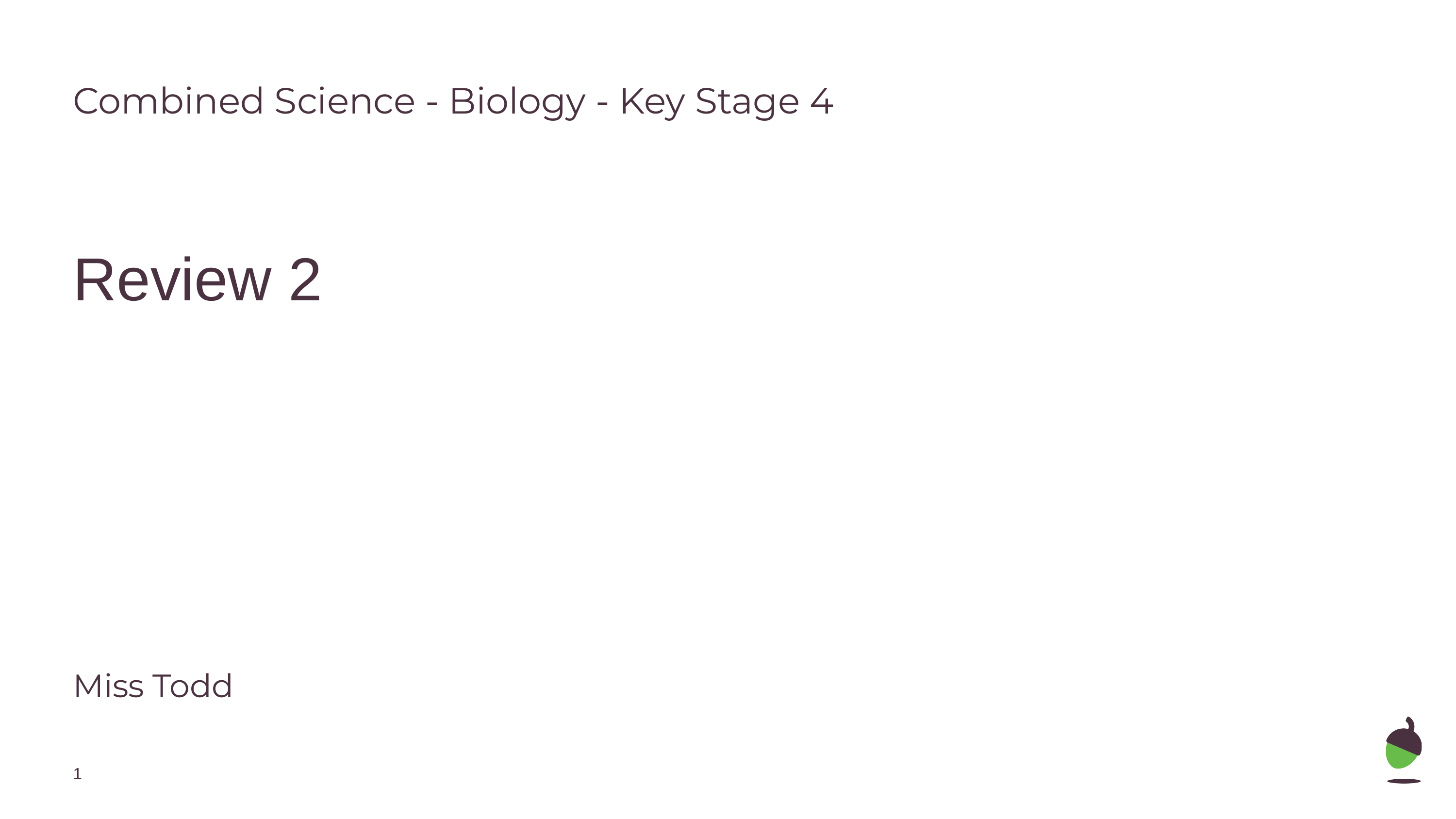

Combined Science - Biology - Key Stage 4
Review 2
Miss Todd
1